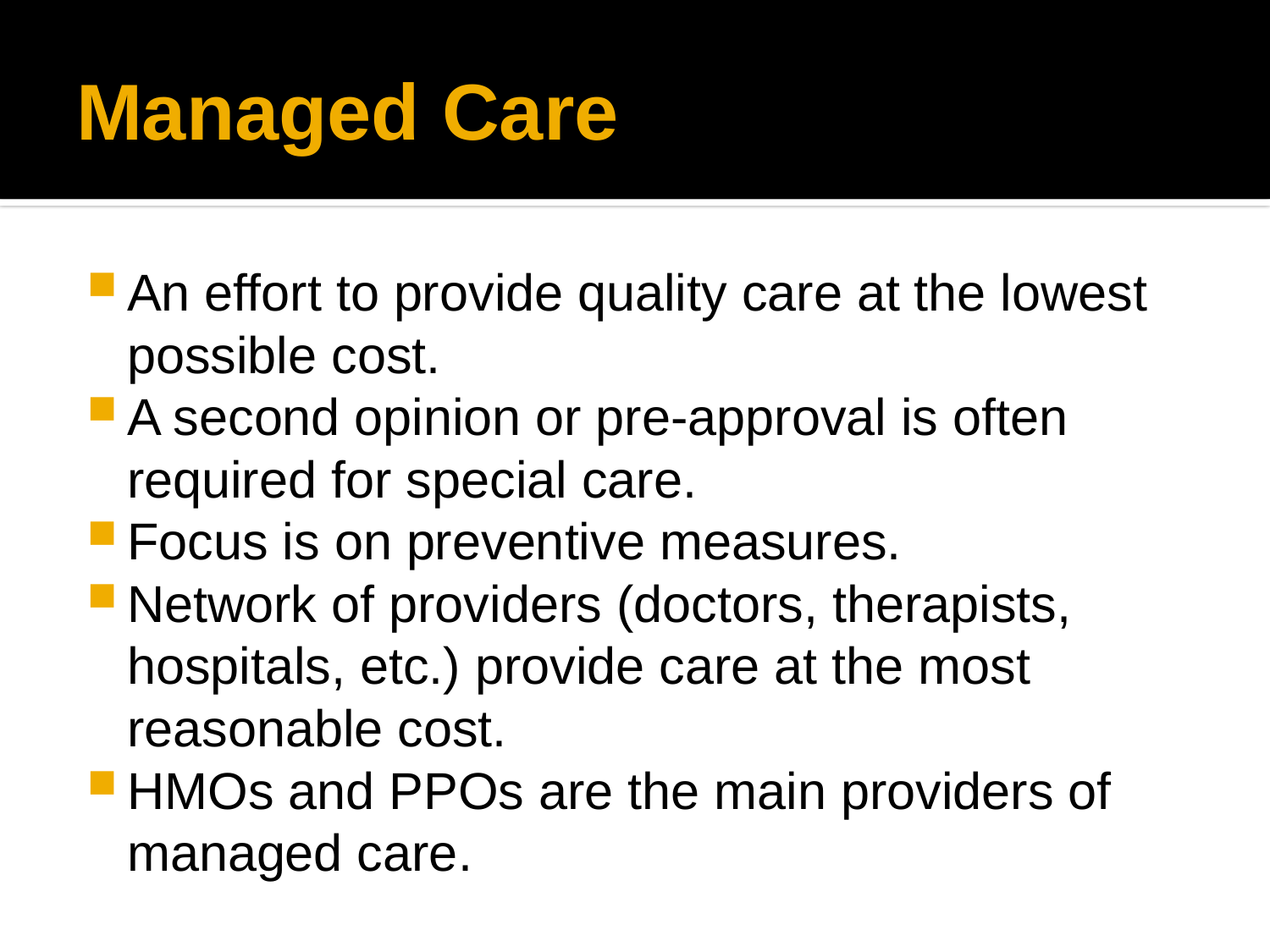

# Managed Care
An effort to provide quality care at the lowest possible cost.
A second opinion or pre-approval is often required for special care.
Focus is on preventive measures.
Network of providers (doctors, therapists, hospitals, etc.) provide care at the most reasonable cost.
HMOs and PPOs are the main providers of managed care.